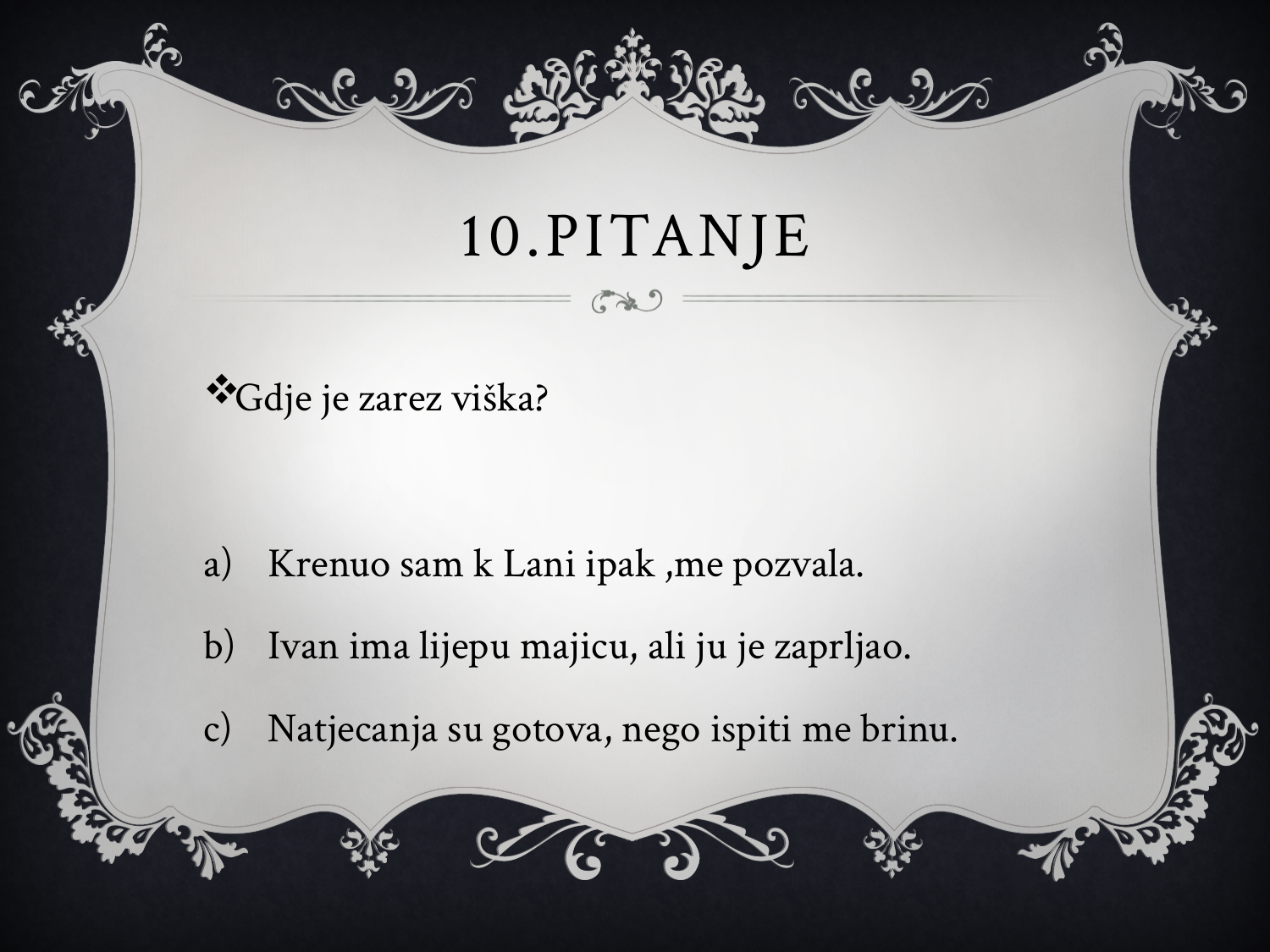

# 10.pitanje
Gdje je zarez viška?

Krenuo sam k Lani ipak ,me pozvala.
Ivan ima lijepu majicu, ali ju je zaprljao.
Natjecanja su gotova, nego ispiti me brinu.